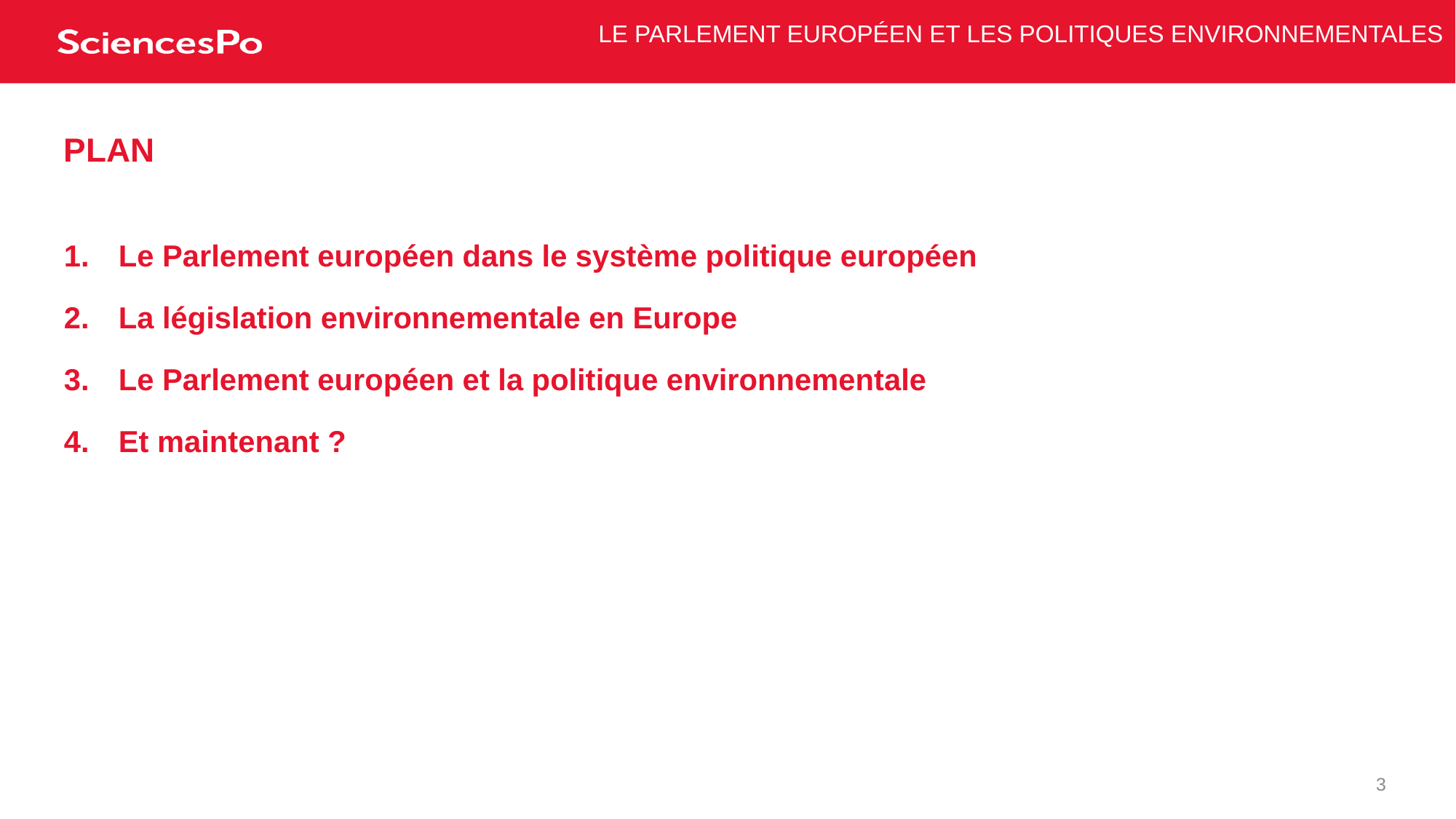

Le Parlement européen et les politiques environnementales

# plan
Le Parlement européen dans le système politique européen
La législation environnementale en Europe
Le Parlement européen et la politique environnementale
Et maintenant ?

3